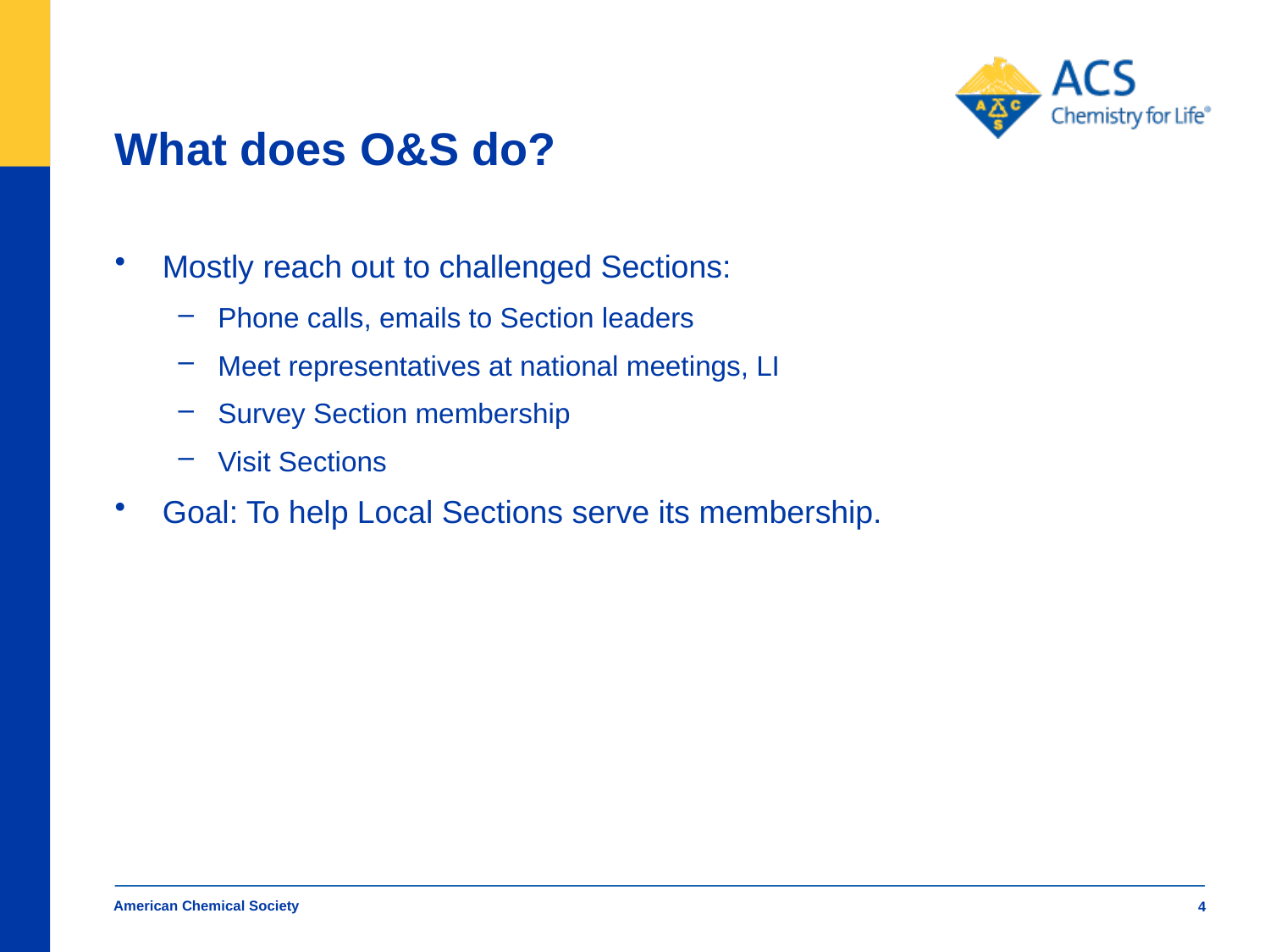

# What does O&S do?
Mostly reach out to challenged Sections:
Phone calls, emails to Section leaders
Meet representatives at national meetings, LI
Survey Section membership
Visit Sections
Goal: To help Local Sections serve its membership.
American Chemical Society
4